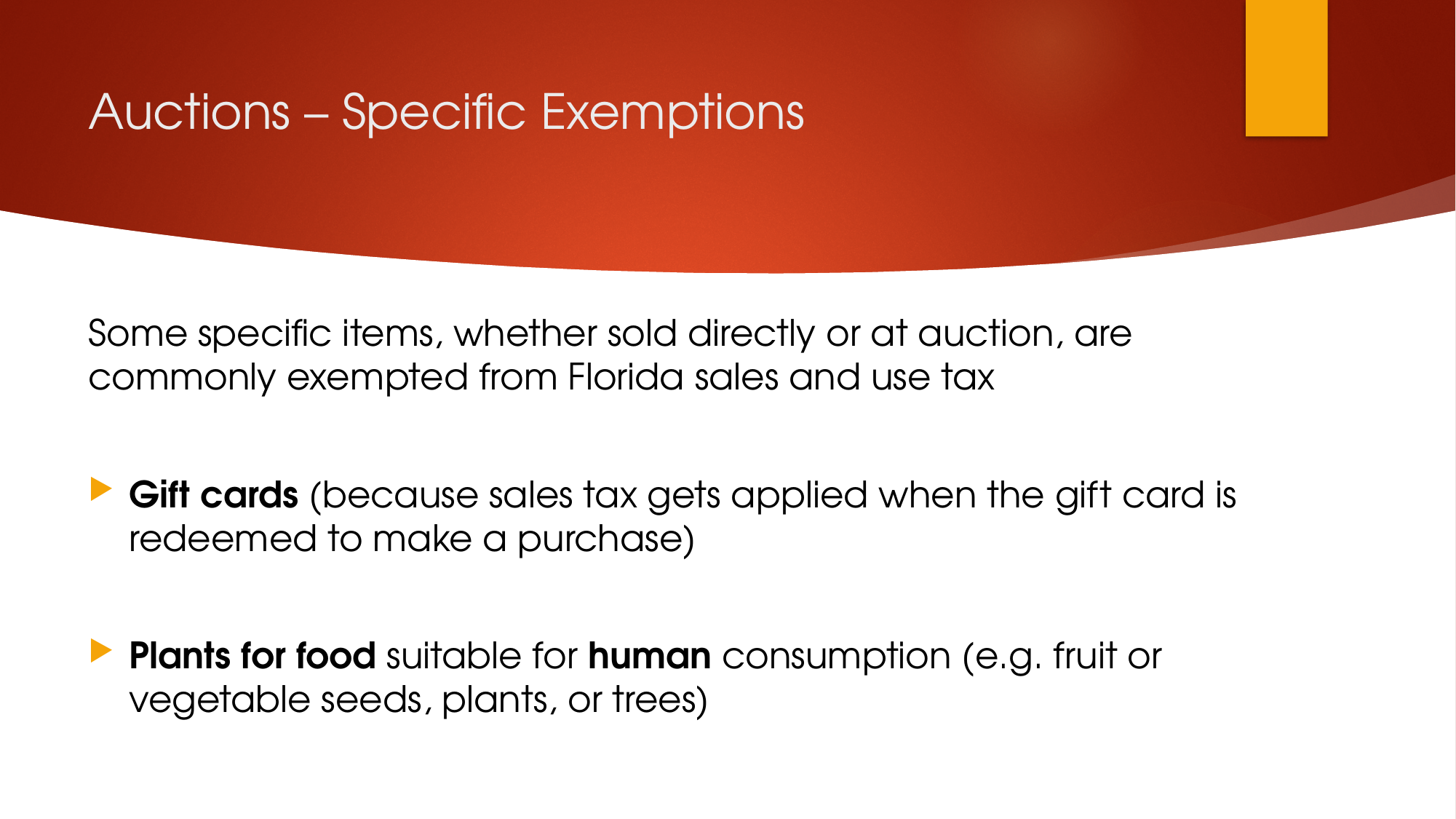

# Auctions – Specific Exemptions

Some specific items, whether sold directly or at auction, are commonly exempted from Florida sales and use tax

Gift cards (because sales tax gets applied when the gift card is redeemed to make a purchase)

Plants for food suitable for human consumption (e.g. fruit or vegetable seeds, plants, or trees)